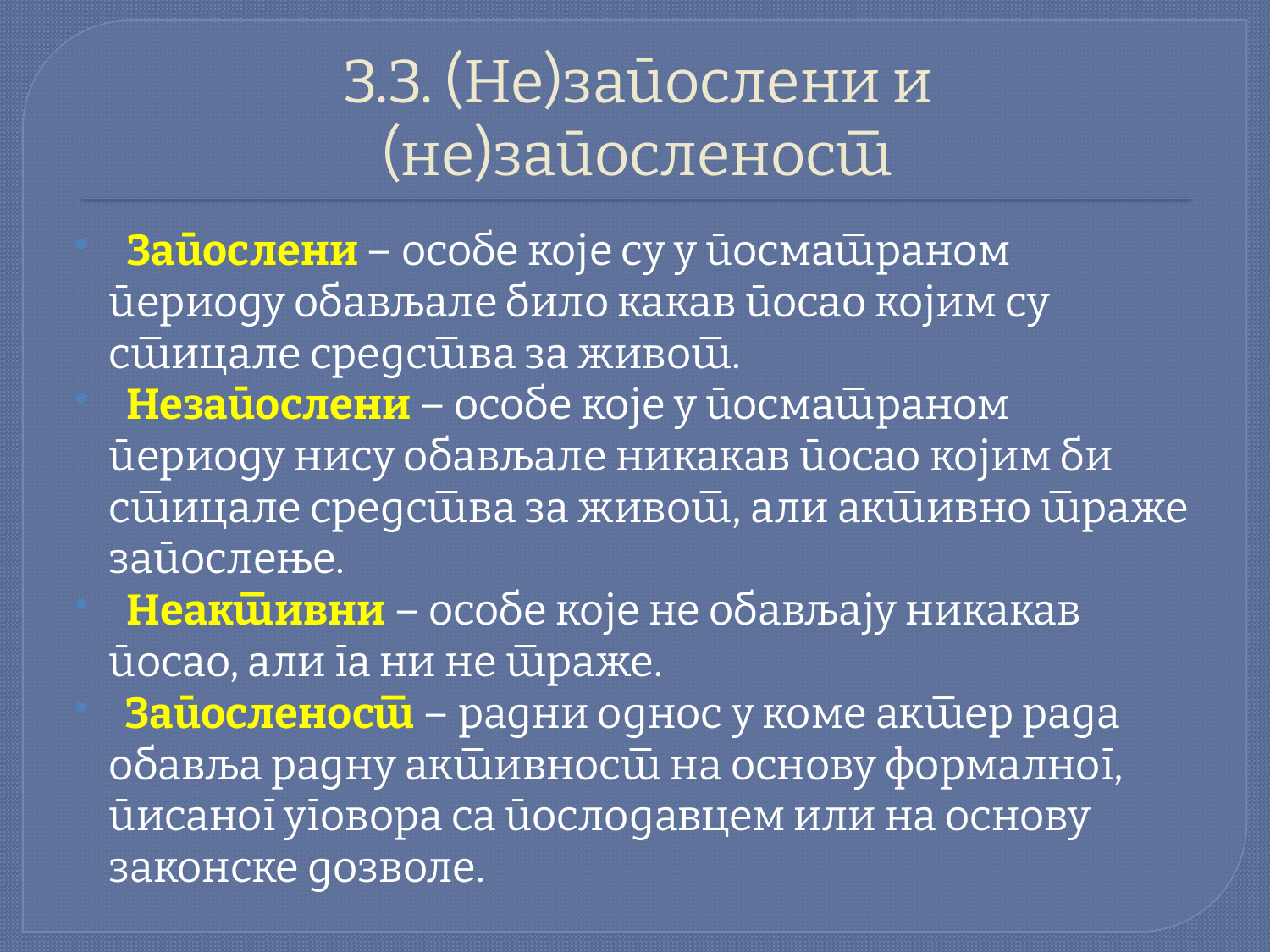

# 3.3. (Не)запослени и (не)запосленост
  Запослени – особе које су у посматраном периоду обављале било какав посао којим су стицале средства за живот.
  Незапослени – особе које у посматраном периоду нису обављале никакав посао којим би стицале средства за живот, али активно траже запослење.
  Неактивни – особе које не обављају никакав посао, али га ни не траже.
  Запосленост – радни однос у коме актер рада обавља радну активност на основу формалног, писаног уговора са послодавцем или на основу законске дозволе.